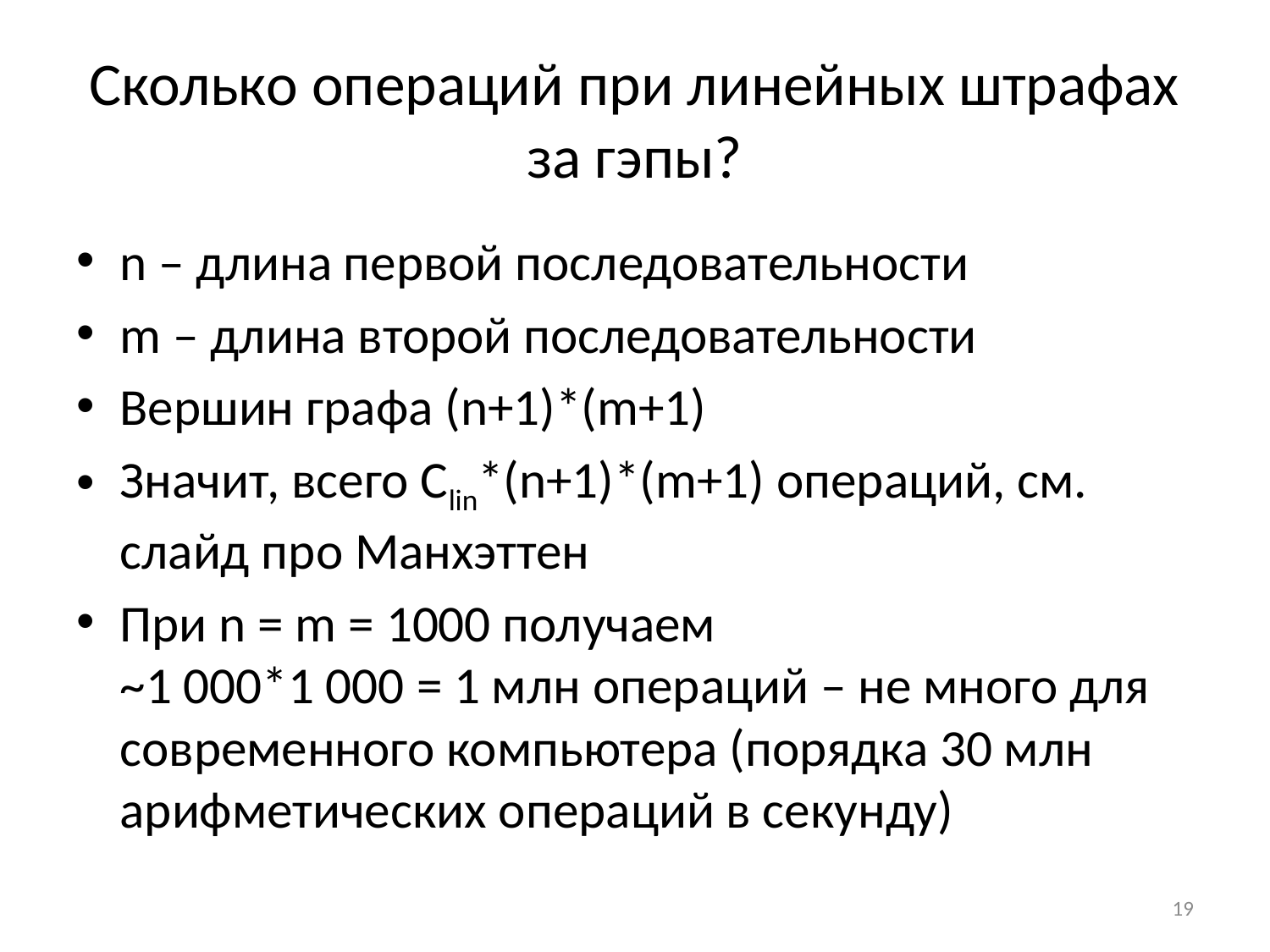

# Сколько операций при линейных штрафах за гэпы?
n – длина первой последовательности
m – длина второй последовательности
Вершин графа (n+1)*(m+1)
Значит, всего Сlin*(n+1)*(m+1) операций, см. слайд про Манхэттен
При n = m = 1000 получаем
~1 000*1 000 = 1 млн операций – не много для современного компьютера (порядка 30 млн арифметических операций в секунду)
19